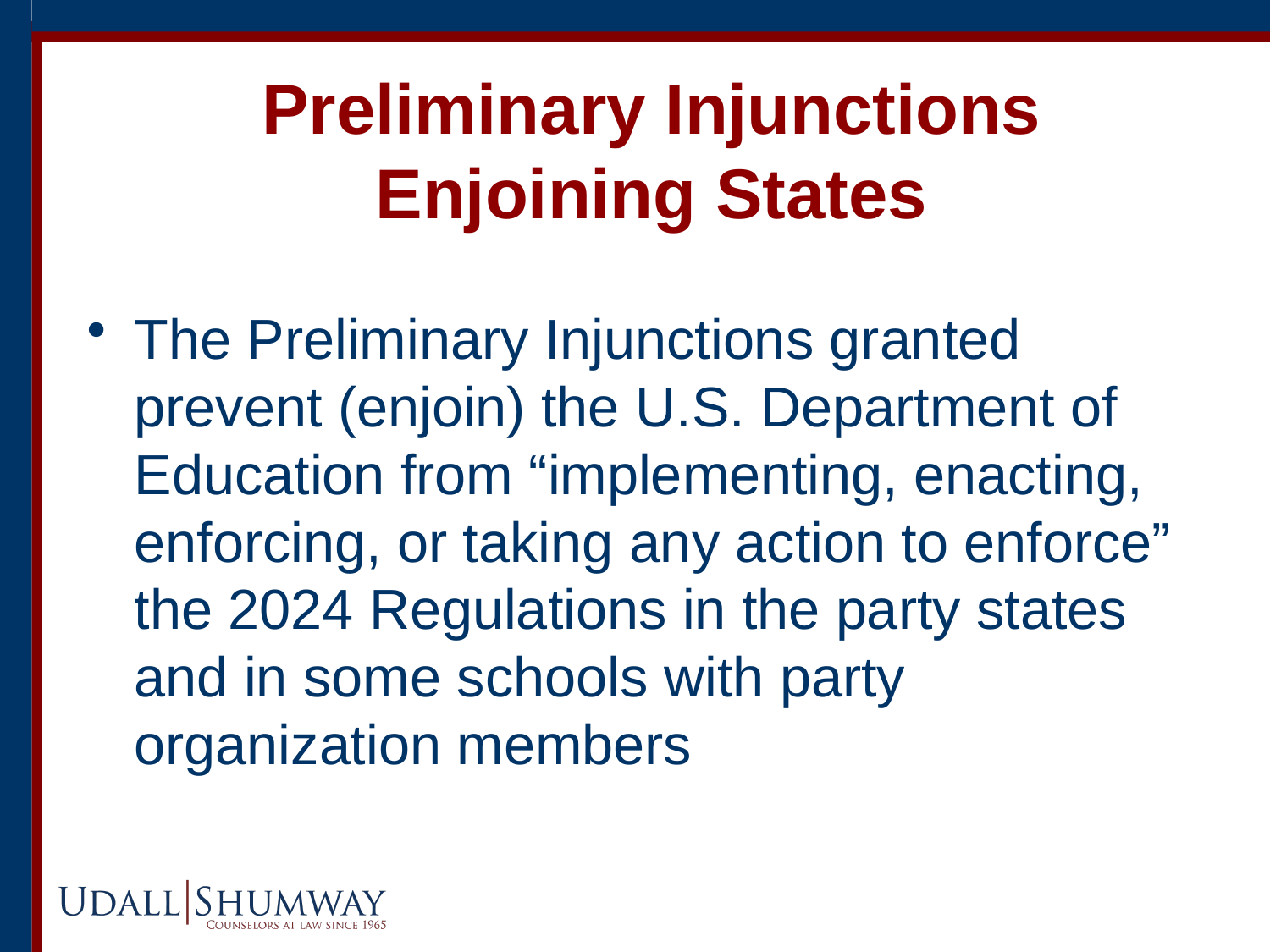

Preliminary Injunctions Enjoining States
The Preliminary Injunctions granted prevent (enjoin) the U.S. Department of Education from “implementing, enacting, enforcing, or taking any action to enforce” the 2024 Regulations in the party states and in some schools with party organization members